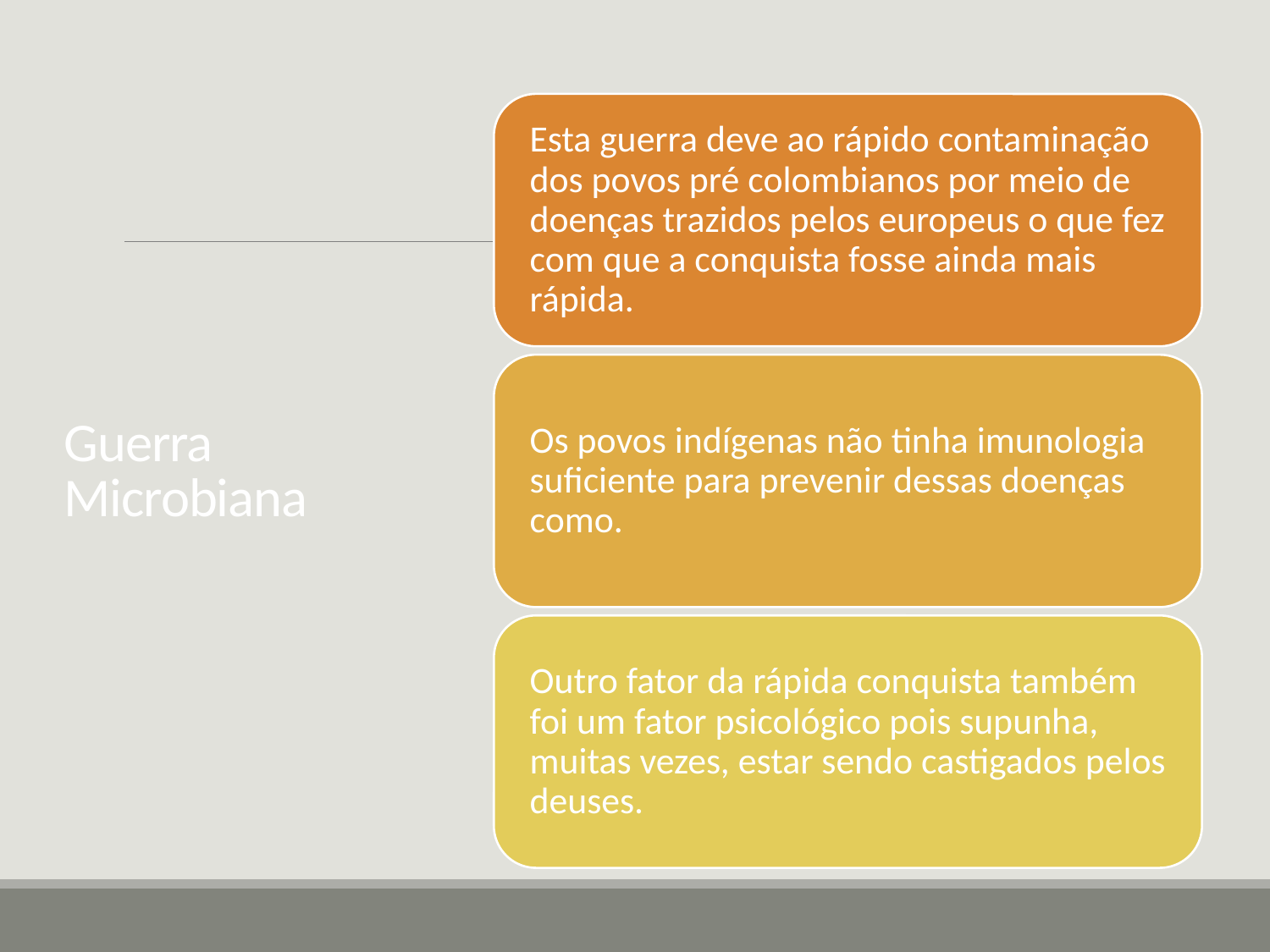

# Guerra Microbiana
Esta guerra deve ao rápido contaminação dos povos pré colombianos por meio de doenças trazidos pelos europeus o que fez com que a conquista fosse ainda mais rápida.
Os povos indígenas não tinha imunologia suficiente para prevenir dessas doenças como.
Outro fator da rápida conquista também foi um fator psicológico pois supunha, muitas vezes, estar sendo castigados pelos deuses.